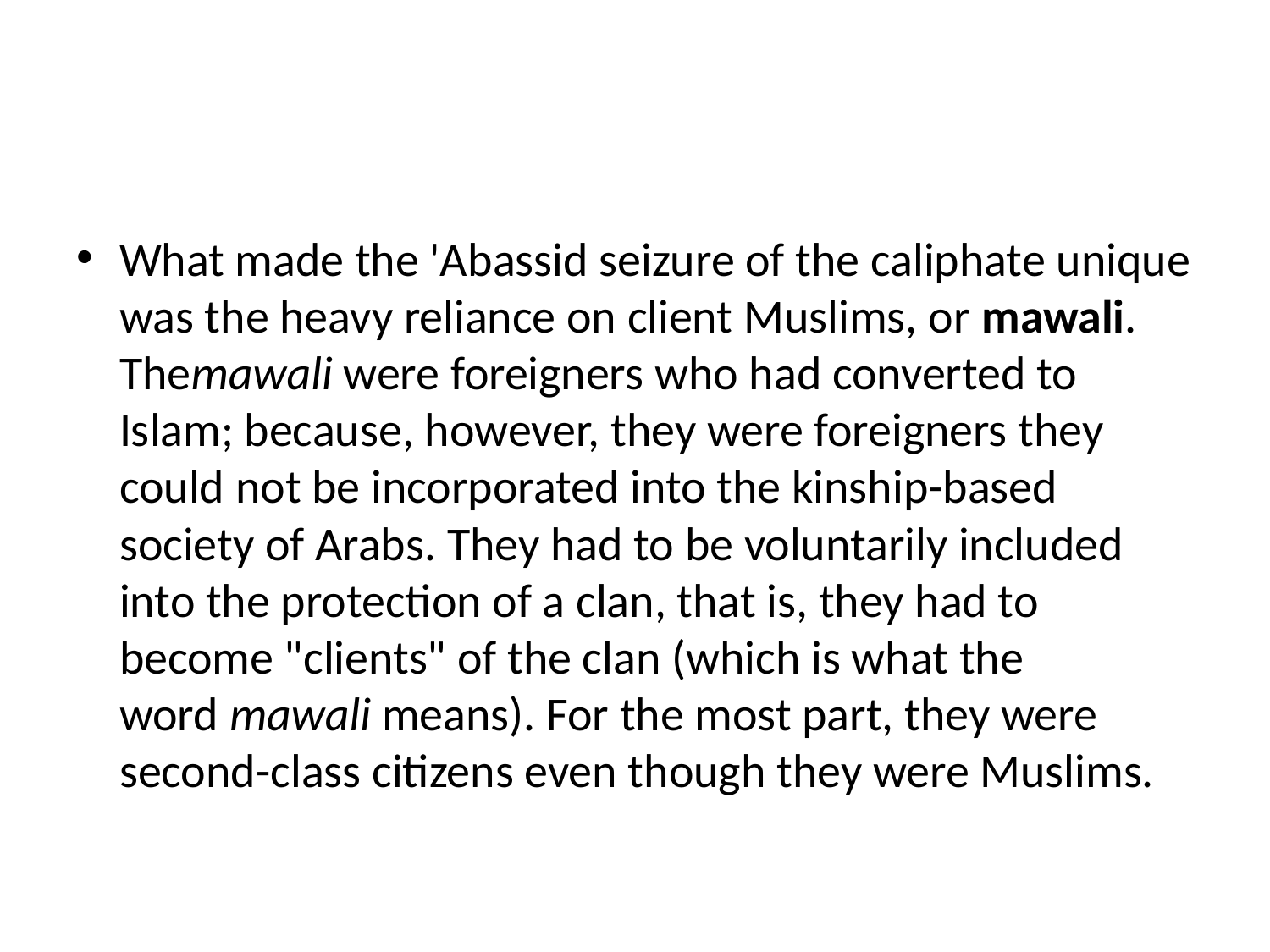

#
What made the 'Abassid seizure of the caliphate unique was the heavy reliance on client Muslims, or mawali. Themawali were foreigners who had converted to Islam; because, however, they were foreigners they could not be incorporated into the kinship-based society of Arabs. They had to be voluntarily included into the protection of a clan, that is, they had to become "clients" of the clan (which is what the word mawali means). For the most part, they were second-class citizens even though they were Muslims.